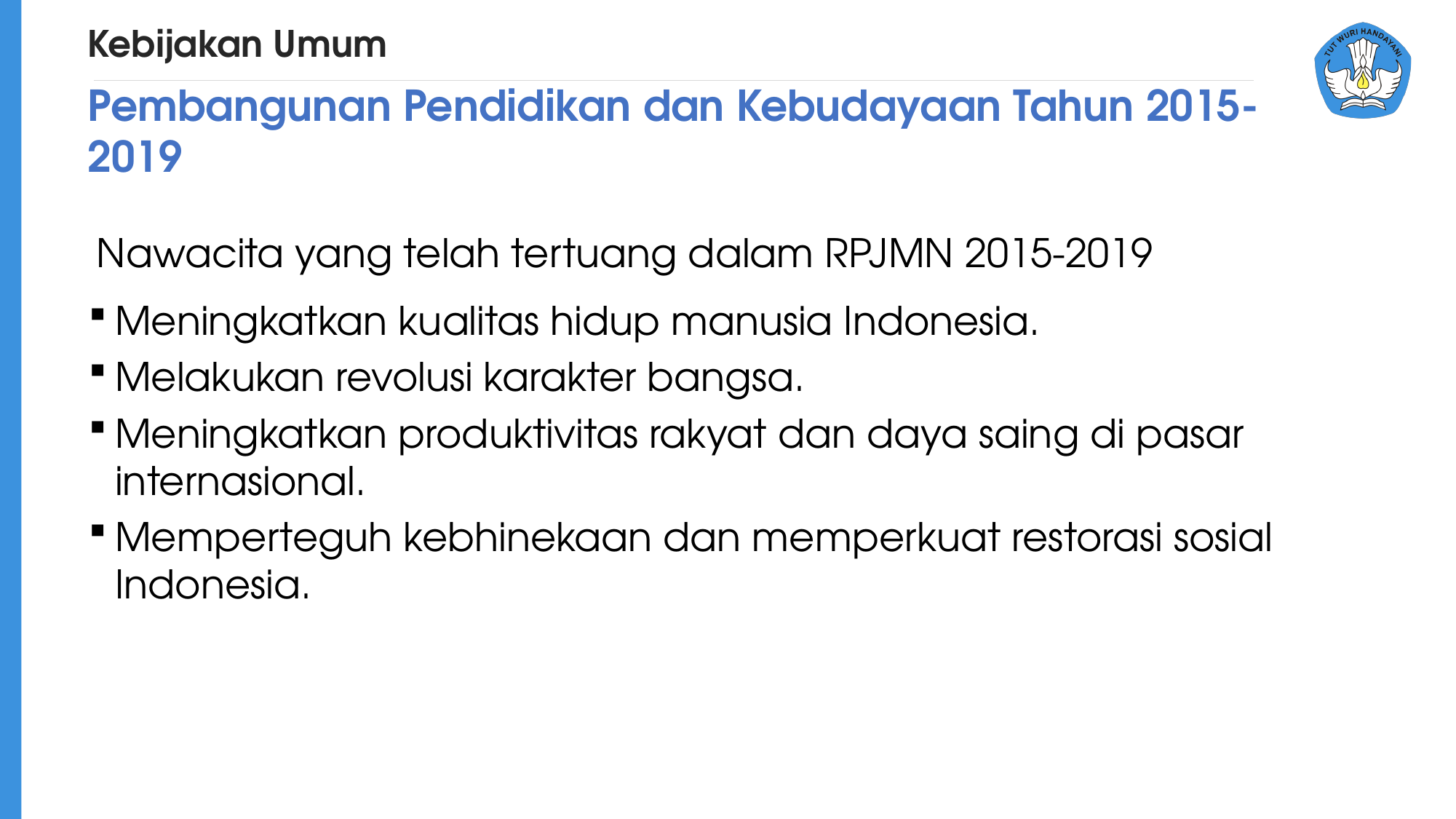

Kebijakan Umum
Pembangunan Pendidikan dan Kebudayaan Tahun 2015-2019
Nawacita yang telah tertuang dalam RPJMN 2015-2019
Meningkatkan kualitas hidup manusia Indonesia.
Melakukan revolusi karakter bangsa.
Meningkatkan produktivitas rakyat dan daya saing di pasar internasional.
Memperteguh kebhinekaan dan memperkuat restorasi sosial Indonesia.